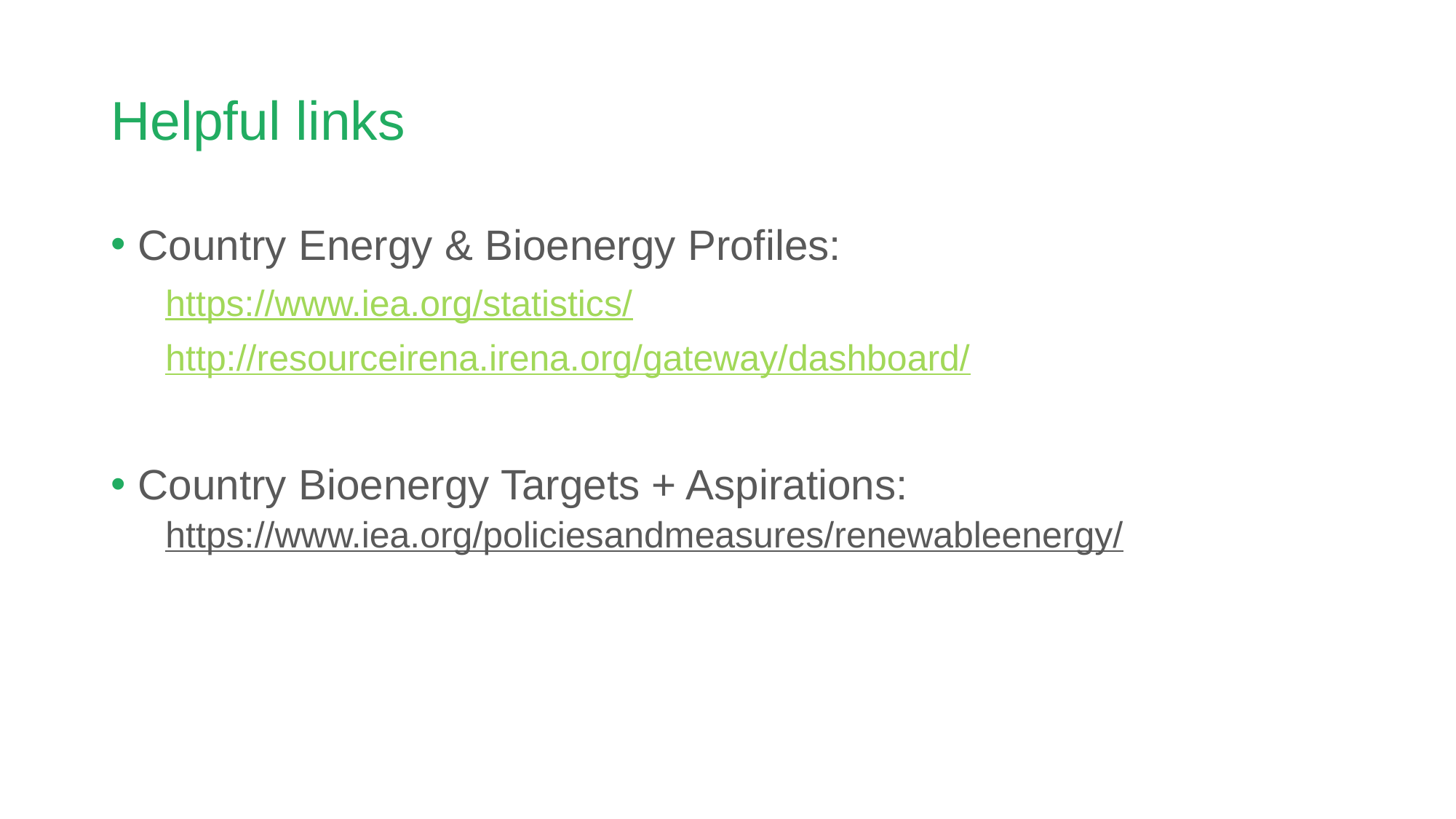

# Helpful links
Country Energy & Bioenergy Profiles:
https://www.iea.org/statistics/
http://resourceirena.irena.org/gateway/dashboard/

Country Bioenergy Targets + Aspirations:
https://www.iea.org/policiesandmeasures/renewableenergy/